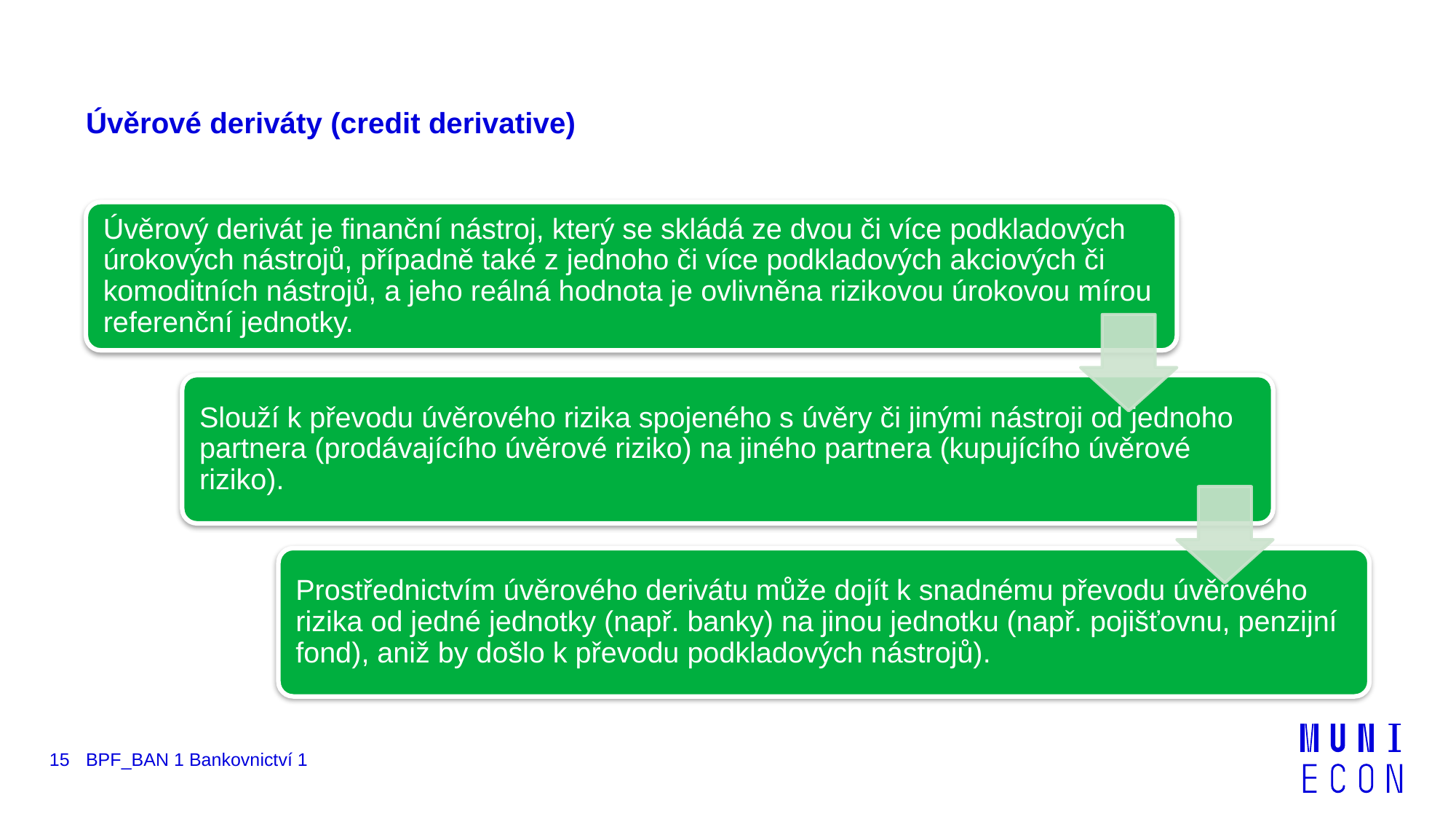

# Úvěrové deriváty (credit derivative)
Úvěrový derivát je finanční nástroj, který se skládá ze dvou či více podkladových úrokových nástrojů, případně také z jednoho či více podkladových akciových či komoditních nástrojů, a jeho reálná hodnota je ovlivněna rizikovou úrokovou mírou referenční jednotky.
Slouží k převodu úvěrového rizika spojeného s úvěry či jinými nástroji od jednoho partnera (prodávajícího úvěrové riziko) na jiného partnera (kupujícího úvěrové riziko).
Prostřednictvím úvěrového derivátu může dojít k snadnému převodu úvěrového rizika od jedné jednotky (např. banky) na jinou jednotku (např. pojišťovnu, penzijní fond), aniž by došlo k převodu podkladových nástrojů).

15
BPF_BAN 1 Bankovnictví 1